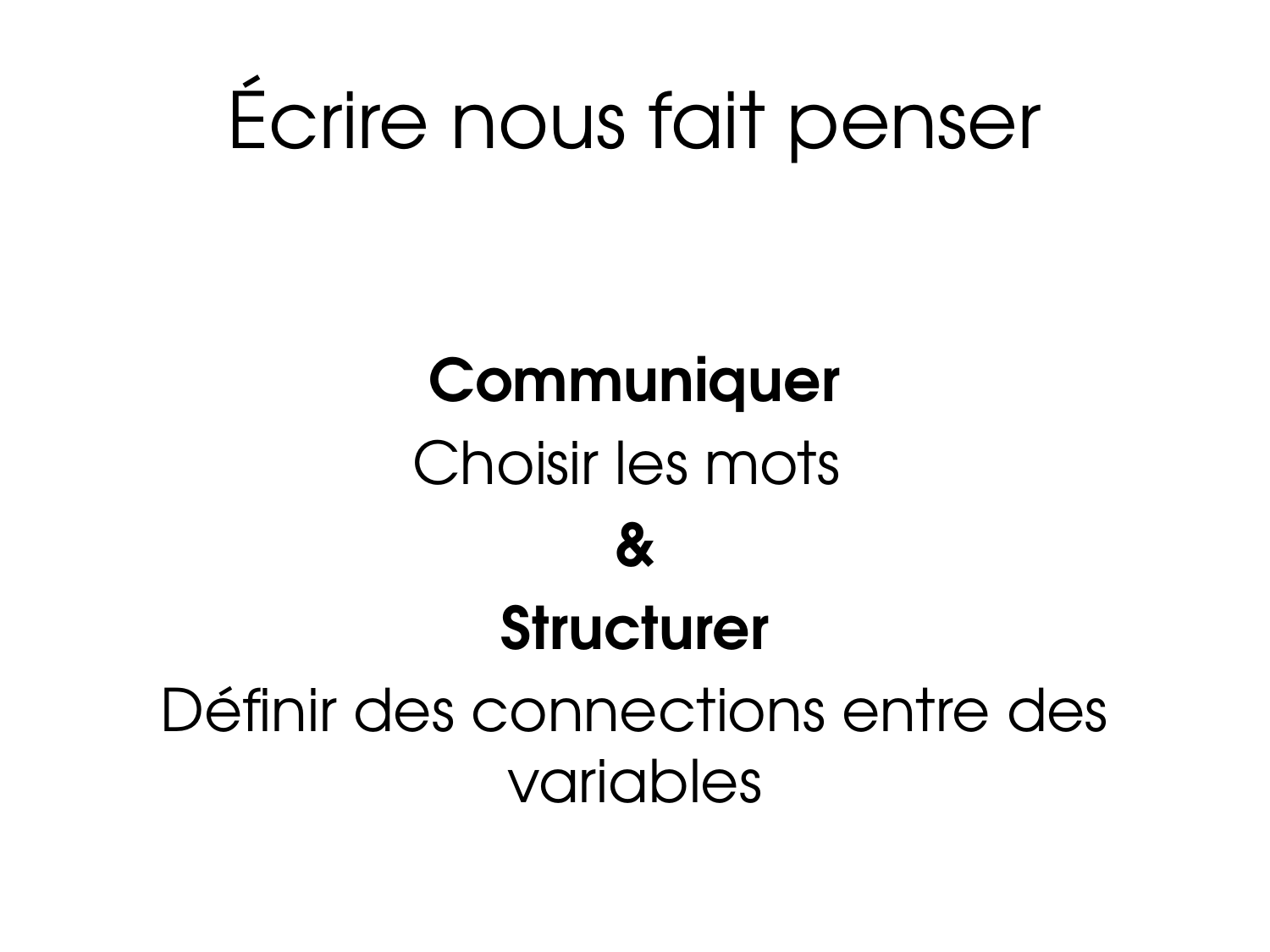

# Écrire nous fait penser
Communiquer
Choisir les mots
&
Structurer
Définir des connections entre des variables